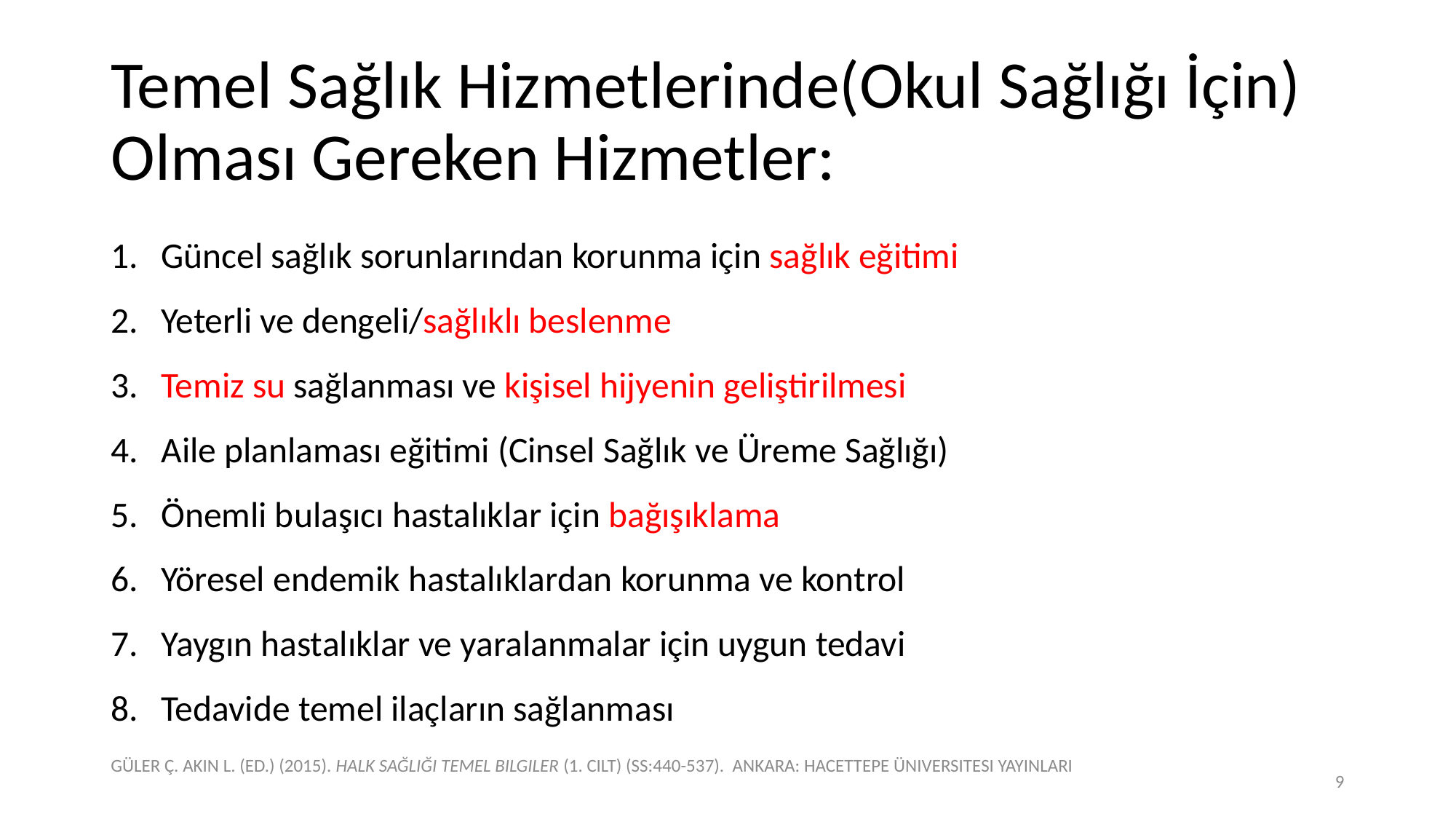

# Temel Sağlık Hizmetlerinde(Okul Sağlığı İçin) Olması Gereken Hizmetler:
Güncel sağlık sorunlarından korunma için sağlık eğitimi
Yeterli ve dengeli/sağlıklı beslenme
Temiz su sağlanması ve kişisel hijyenin geliştirilmesi
Aile planlaması eğitimi (Cinsel Sağlık ve Üreme Sağlığı)
Önemli bulaşıcı hastalıklar için bağışıklama
Yöresel endemik hastalıklardan korunma ve kontrol
Yaygın hastalıklar ve yaralanmalar için uygun tedavi
Tedavide temel ilaçların sağlanması
GÜLER Ç. AKIN L. (ED.) (2015). HALK SAĞLIĞI TEMEL BILGILER (1. CILT) (SS:440-537).  ANKARA: HACETTEPE ÜNIVERSITESI YAYINLARI

9